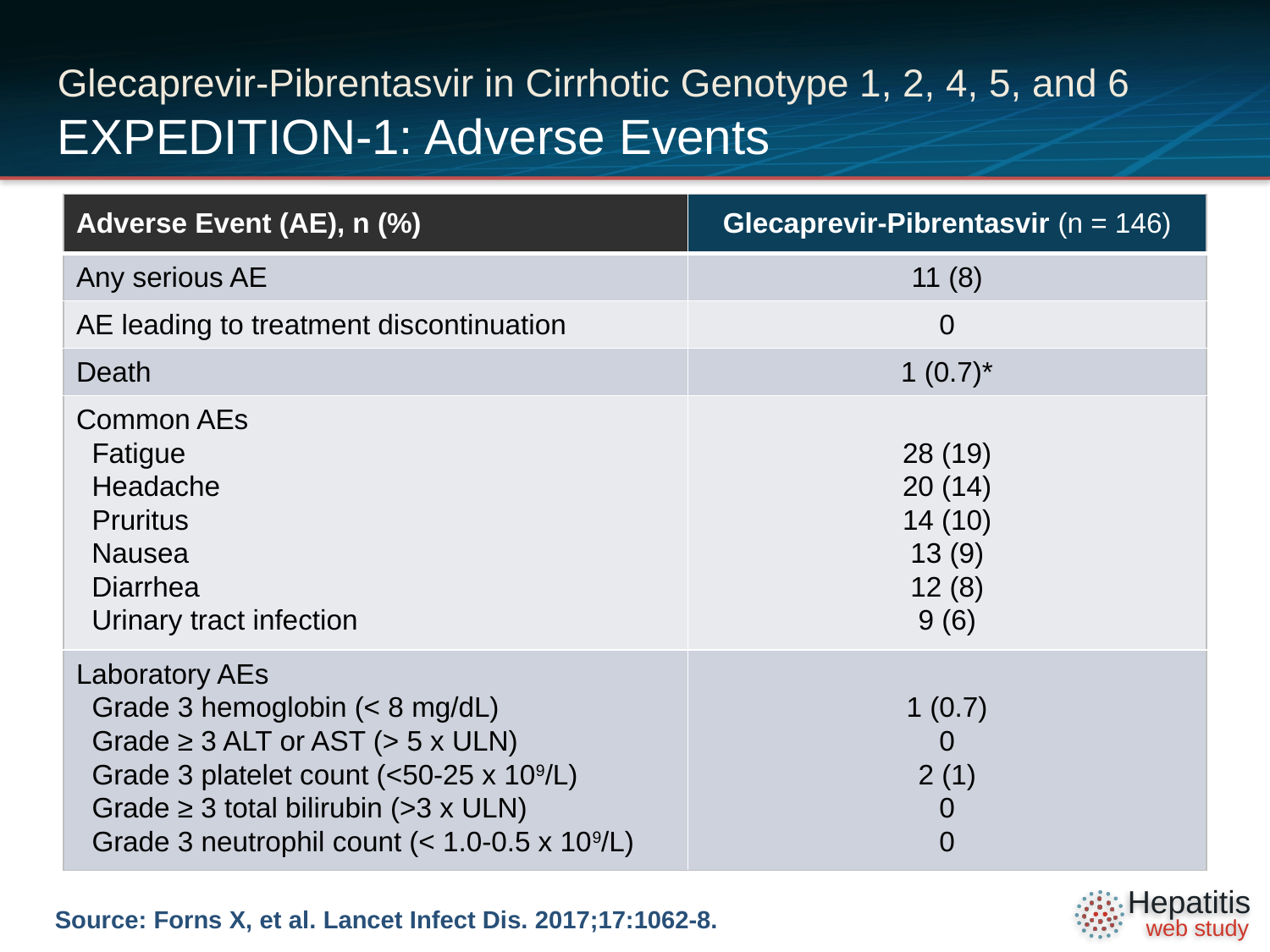

# Glecaprevir-Pibrentasvir in Cirrhotic Genotype 1, 2, 4, 5, and 6 EXPEDITION-1: Adverse Events
| Adverse Event (AE), n (%) | Glecaprevir-Pibrentasvir (n = 146) |
| --- | --- |
| Any serious AE | 11 (8) |
| AE leading to treatment discontinuation | 0 |
| Death | 1 (0.7)\* |
| Common AEs Fatigue Headache Pruritus Nausea Diarrhea Urinary tract infection | 28 (19) 20 (14) 14 (10) 13 (9) 12 (8) 9 (6) |
| Laboratory AEs Grade 3 hemoglobin (< 8 mg/dL) Grade ≥ 3 ALT or AST (> 5 x ULN) Grade 3 platelet count (<50-25 x 109/L) Grade ≥ 3 total bilirubin (>3 x ULN) Grade 3 neutrophil count (< 1.0-0.5 x 109/L) | 1 (0.7) 0 2 (1) 0 0 |
Source: Forns X, et al. Lancet Infect Dis. 2017;17:1062-8.